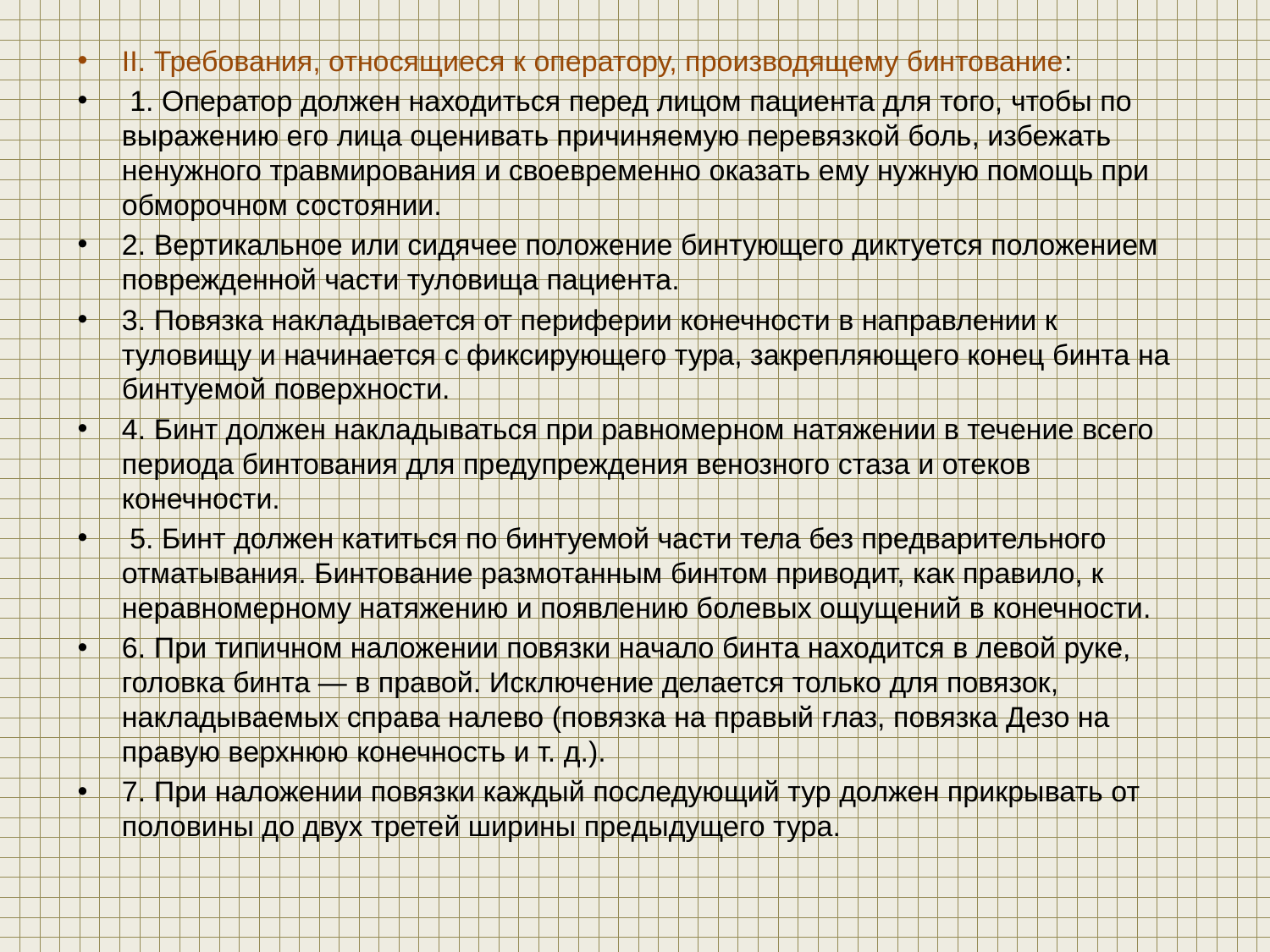

II. Требования, относящиеся к оператору, производящему бинтование:
 1. Оператор должен находиться перед лицом пациента для того, чтобы по выражению его лица оценивать причиняемую перевязкой боль, избежать ненужного травмирования и своевременно оказать ему нужную помощь при обморочном состоянии.
2. Вертикальное или сидячее положение бинтующего диктуется положением поврежденной части туловища пациента.
3. Повязка накладывается от периферии конечности в направлении к туловищу и начинается с фиксирующего тура, закрепляющего конец бинта на бинтуемой поверхности.
4. Бинт должен накладываться при равномерном натяжении в течение всего периода бинтования для предупреждения венозного стаза и отеков конечности.
 5. Бинт должен катиться по бинтуемой части тела без предварительного отматывания. Бинтование размотанным бинтом приводит, как правило, к неравномерному натяжению и появлению болевых ощущений в конечности.
6. При типичном наложении повязки начало бинта находится в левой руке, головка бинта — в правой. Исключение делается только для повязок, накладываемых справа налево (повязка на правый глаз, повязка Дезо на правую верхнюю конечность и т. д.).
7. При наложении повязки каждый последующий тур должен прикрывать от половины до двух третей ширины предыдущего тура.
#